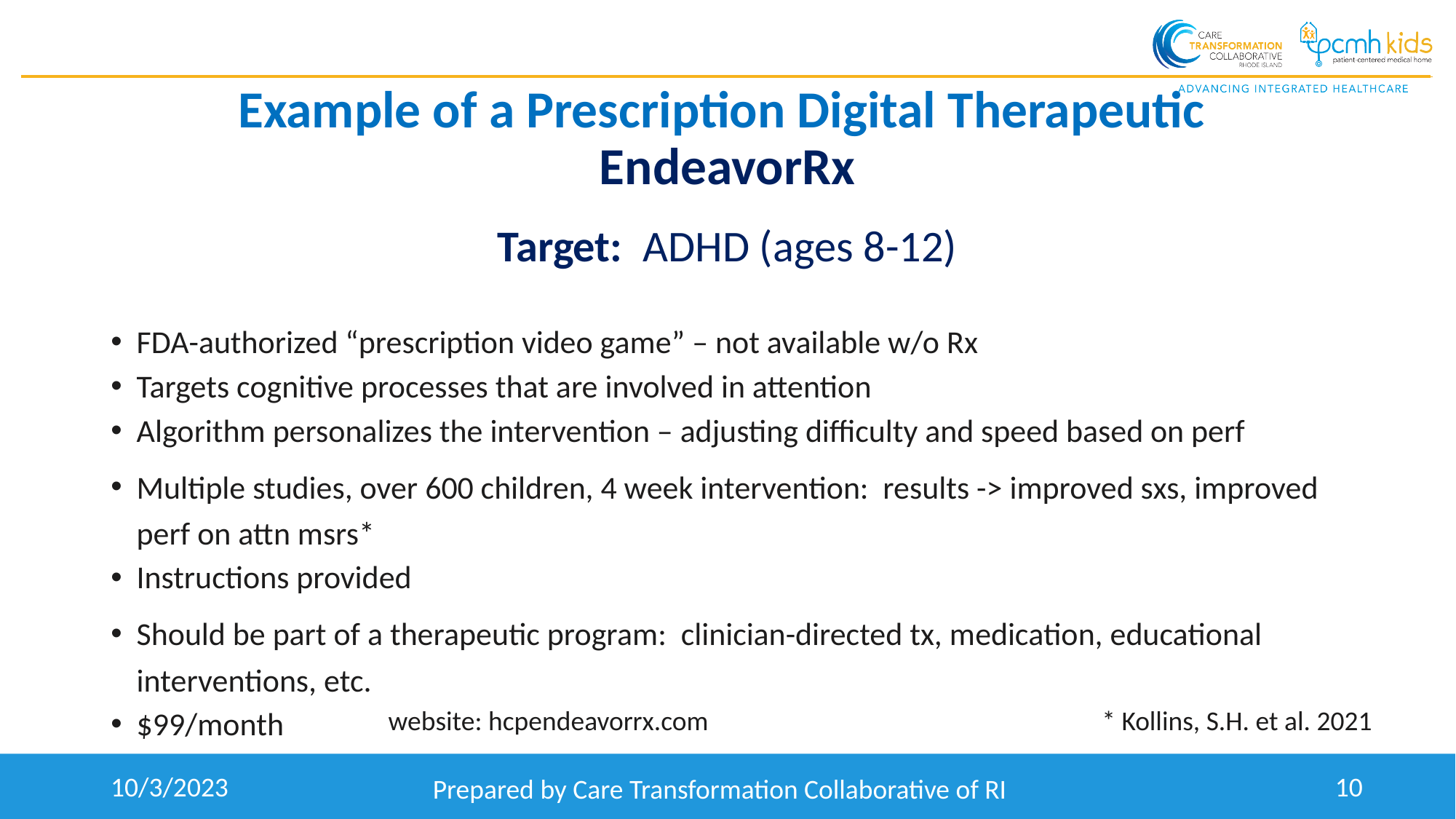

# Example of a Prescription Digital Therapeutic EndeavorRx
Target:  ADHD (ages 8-12)

FDA-authorized “prescription video game” – not available w/o Rx
Targets cognitive processes that are involved in attention
Algorithm personalizes the intervention – adjusting difficulty and speed based on perf
Multiple studies, over 600 children, 4 week intervention:  results -> improved sxs, improved perf on attn msrs*
Instructions provided
Should be part of a therapeutic program:  clinician-directed tx, medication, educational interventions, etc.
$99/month
website: hcpendeavorrx.com
* Kollins, S.H. et al. 2021